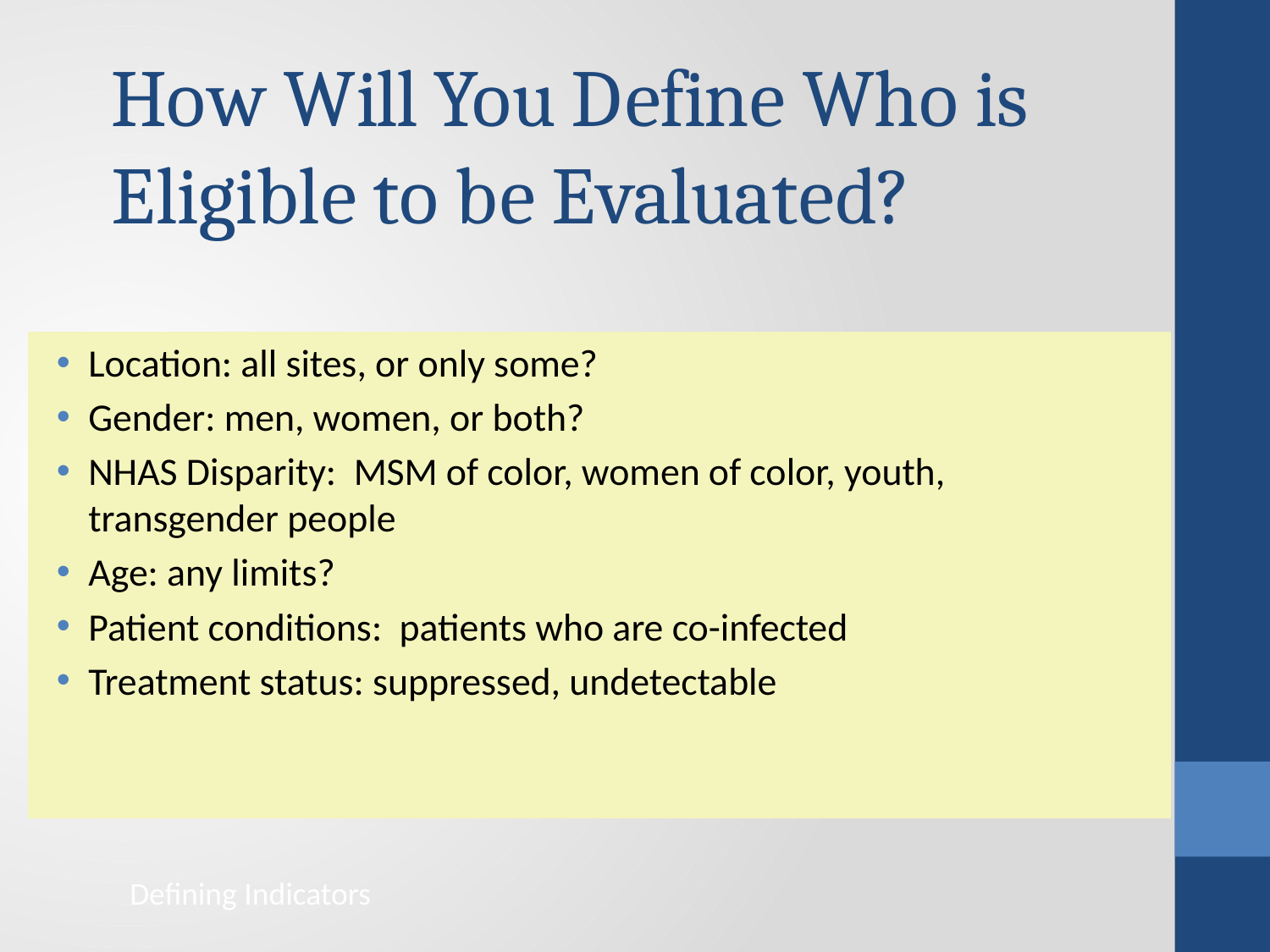

# How Will You Define Who is Eligible to be Evaluated?

Location: all sites, or only some?
Gender: men, women, or both?
NHAS Disparity:  MSM of color, women of color, youth, transgender people
Age: any limits?
Patient conditions:  patients who are co-infected
Treatment status: suppressed, undetectable
Defining Indicators